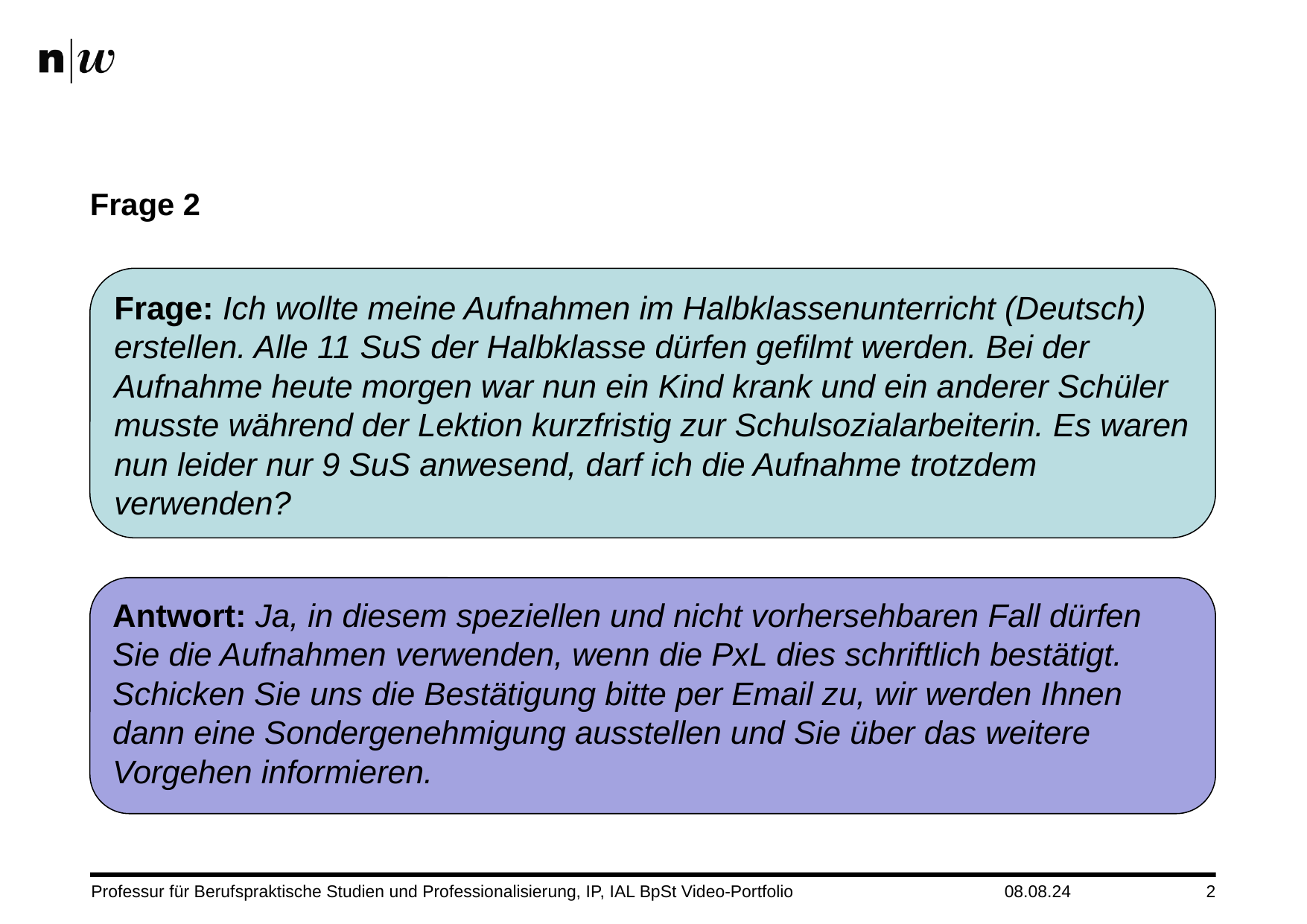

# Frage 2
Frage: Ich wollte meine Aufnahmen im Halbklassenunterricht (Deutsch) erstellen. Alle 11 SuS der Halbklasse dürfen gefilmt werden. Bei der Aufnahme heute morgen war nun ein Kind krank und ein anderer Schüler musste während der Lektion kurzfristig zur Schulsozialarbeiterin. Es waren nun leider nur 9 SuS anwesend, darf ich die Aufnahme trotzdem verwenden?
Antwort: Ja, in diesem speziellen und nicht vorhersehbaren Fall dürfen Sie die Aufnahmen verwenden, wenn die PxL dies schriftlich bestätigt. Schicken Sie uns die Bestätigung bitte per Email zu, wir werden Ihnen dann eine Sondergenehmigung ausstellen und Sie über das weitere Vorgehen informieren.
08.08.24
2